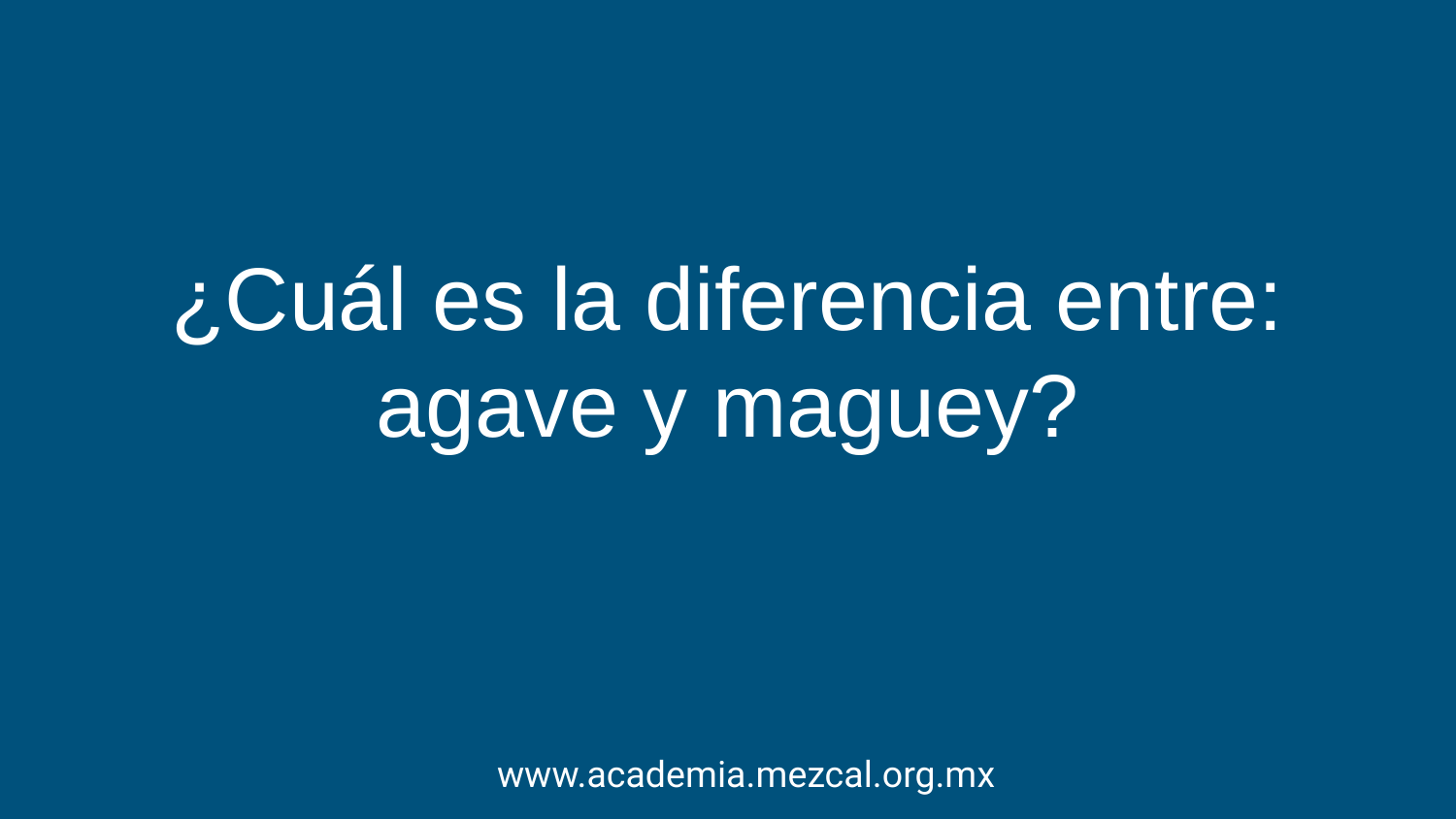

¿Cuál es la diferencia entre: agave y maguey?
www.academia.mezcal.org.mx